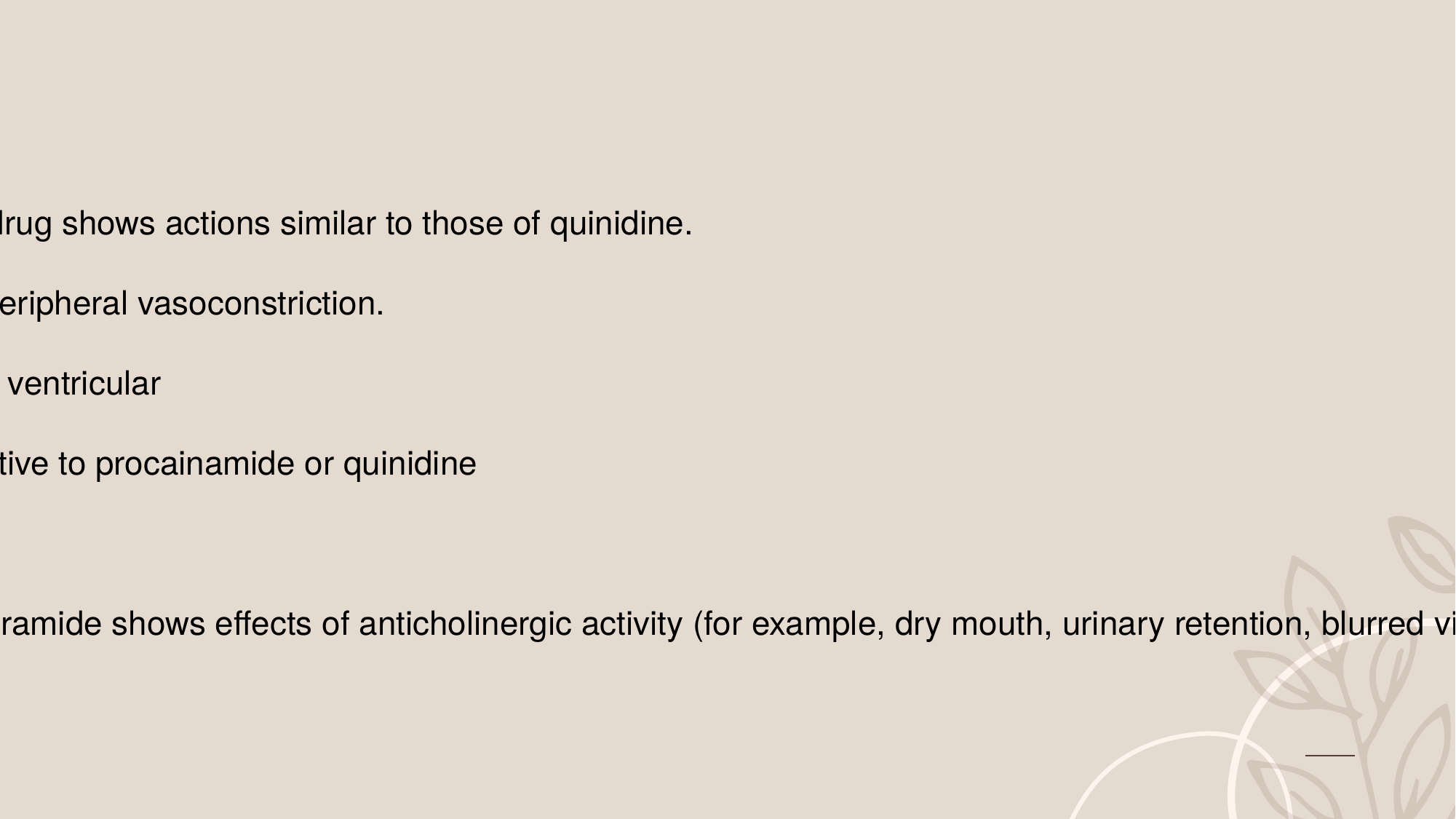

Disopyramide

■ Actions: This Class IA drug shows actions similar to those of quinidine.

-  Disopyramide causes peripheral vasoconstriction.

- Used in the treatment of ventricular

arrhythmias as an alternative to procainamide or quinidine

■ Adverse effects: Disopyramide shows effects of anticholinergic activity (for example, dry mouth, urinary retention, blurred vision, and constipation).